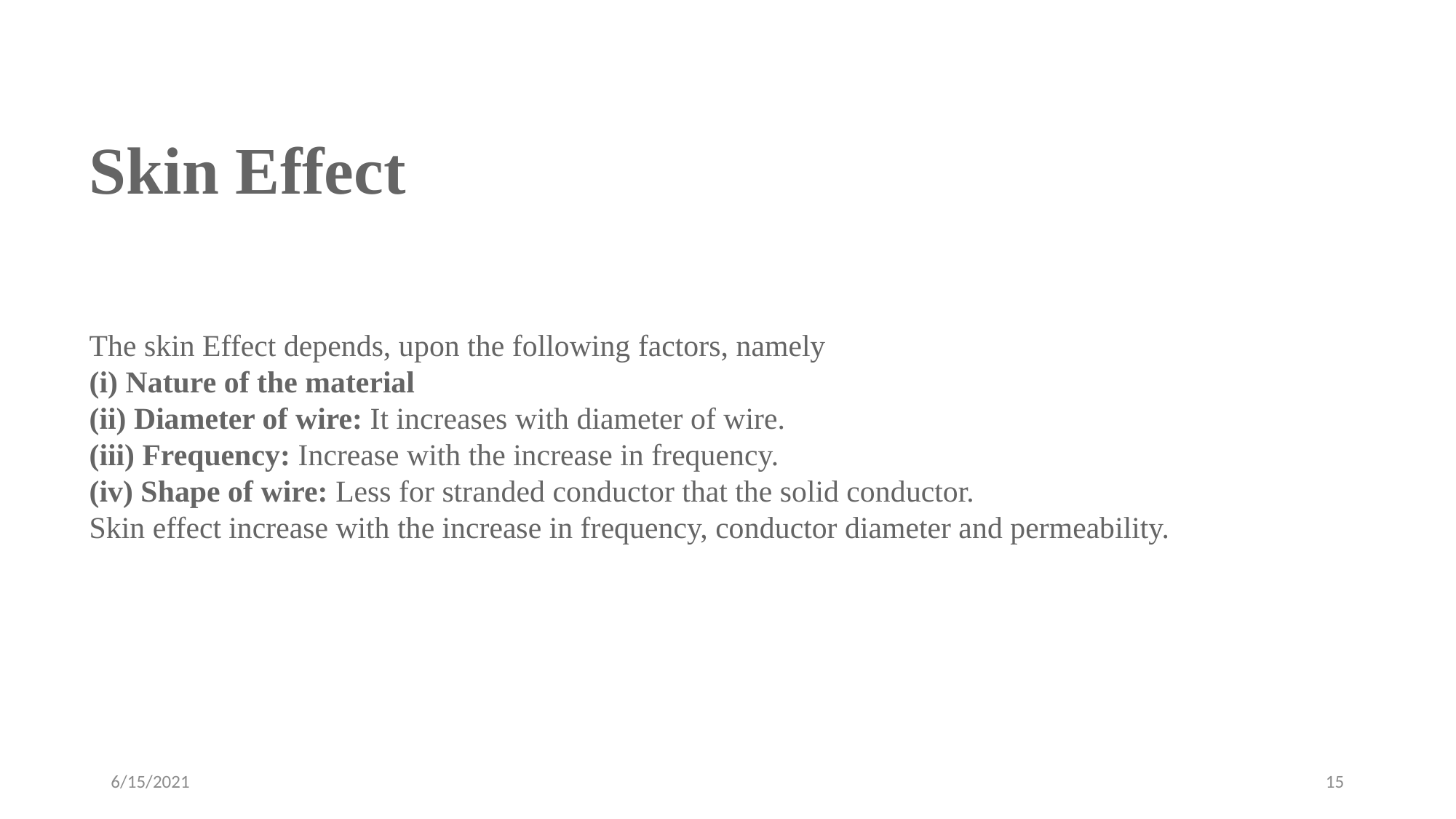

# Skin Effect
The skin Effect depends, upon the following factors, namely
(i) Nature of the material
(ii) Diameter of wire: It increases with diameter of wire.
(iii) Frequency: Increase with the increase in frequency.
(iv) Shape of wire: Less for stranded conductor that the solid conductor.
Skin effect increase with the increase in frequency, conductor diameter and permeability.
6/15/2021
15